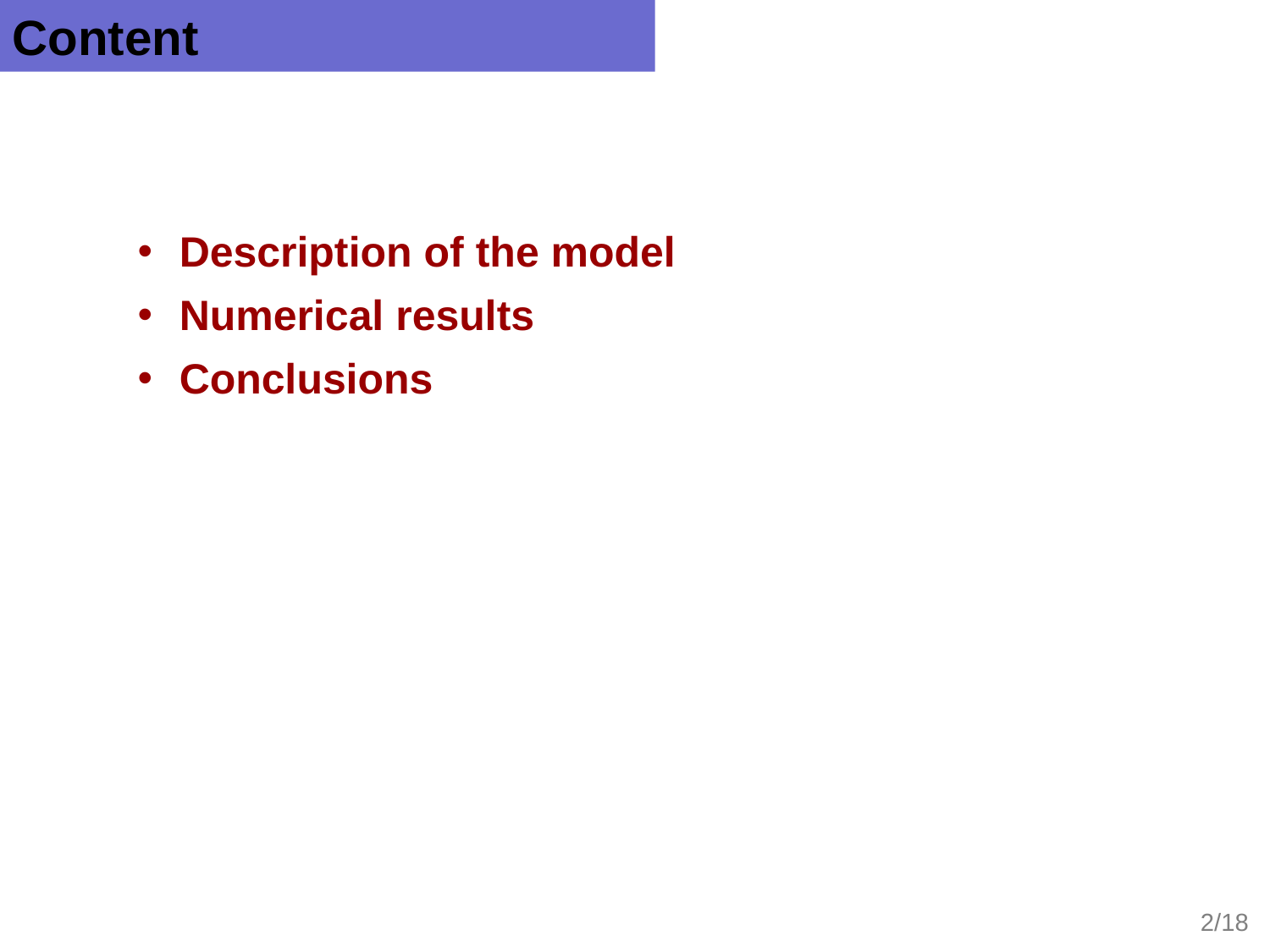

Content
 Description of the model
 Numerical results
 Conclusions
2/18